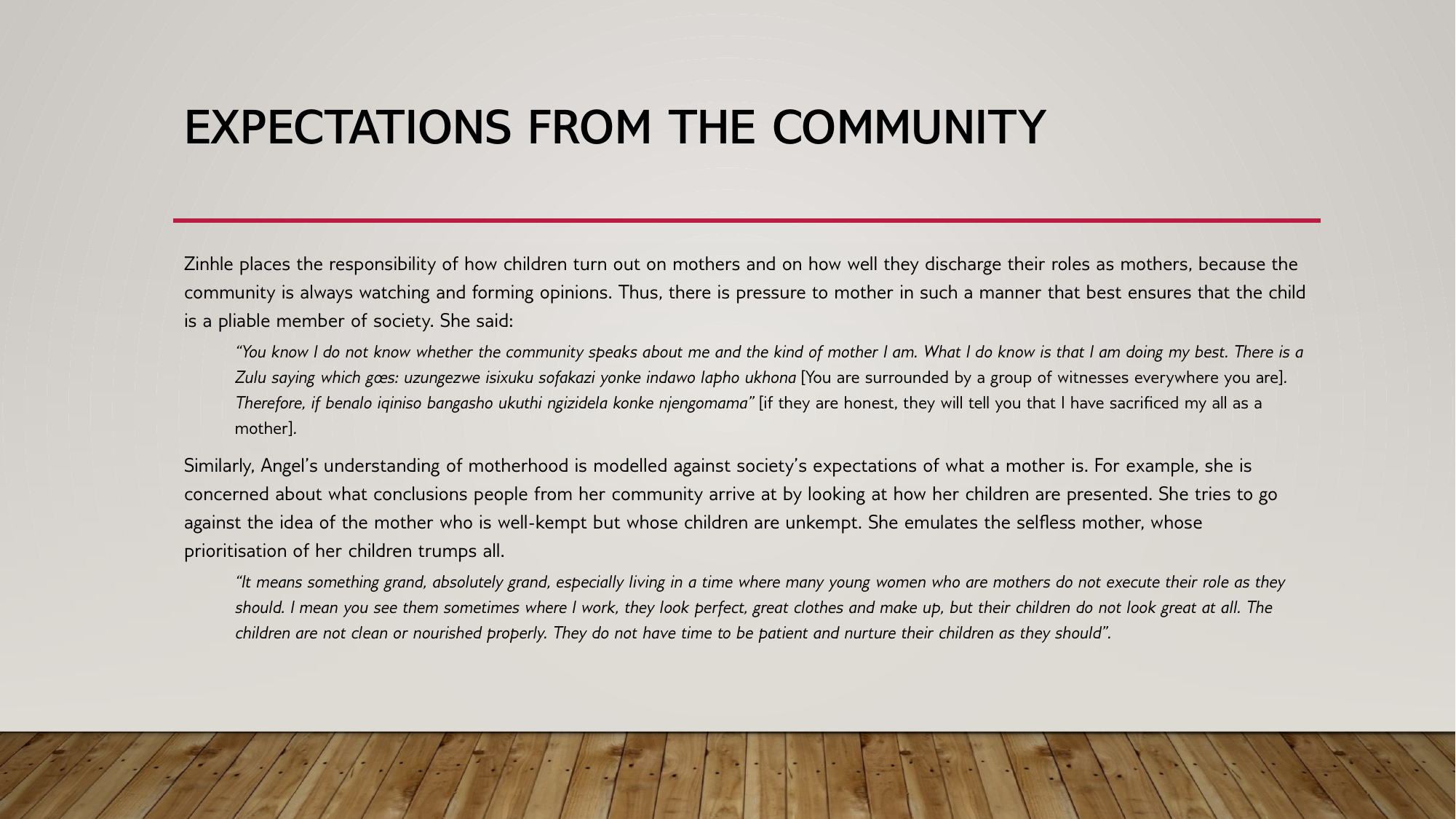

# Expectations from the community
Zinhle places the responsibility of how children turn out on mothers and on how well they discharge their roles as mothers, because the community is always watching and forming opinions. Thus, there is pressure to mother in such a manner that best ensures that the child is a pliable member of society. She said:
“You know I do not know whether the community speaks about me and the kind of mother I am. What I do know is that I am doing my best. There is a Zulu saying which goes: uzungezwe isixuku sofakazi yonke indawo lapho ukhona [You are surrounded by a group of witnesses everywhere you are]. Therefore, if benalo iqiniso bangasho ukuthi ngizidela konke njengomama” [if they are honest, they will tell you that I have sacrificed my all as a mother].
Similarly, Angel’s understanding of motherhood is modelled against society’s expectations of what a mother is. For example, she is concerned about what conclusions people from her community arrive at by looking at how her children are presented. She tries to go against the idea of the mother who is well-kempt but whose children are unkempt. She emulates the selfless mother, whose prioritisation of her children trumps all.
“It means something grand, absolutely grand, especially living in a time where many young women who are mothers do not execute their role as they should. I mean you see them sometimes where I work, they look perfect, great clothes and make up, but their children do not look great at all. The children are not clean or nourished properly. They do not have time to be patient and nurture their children as they should”.